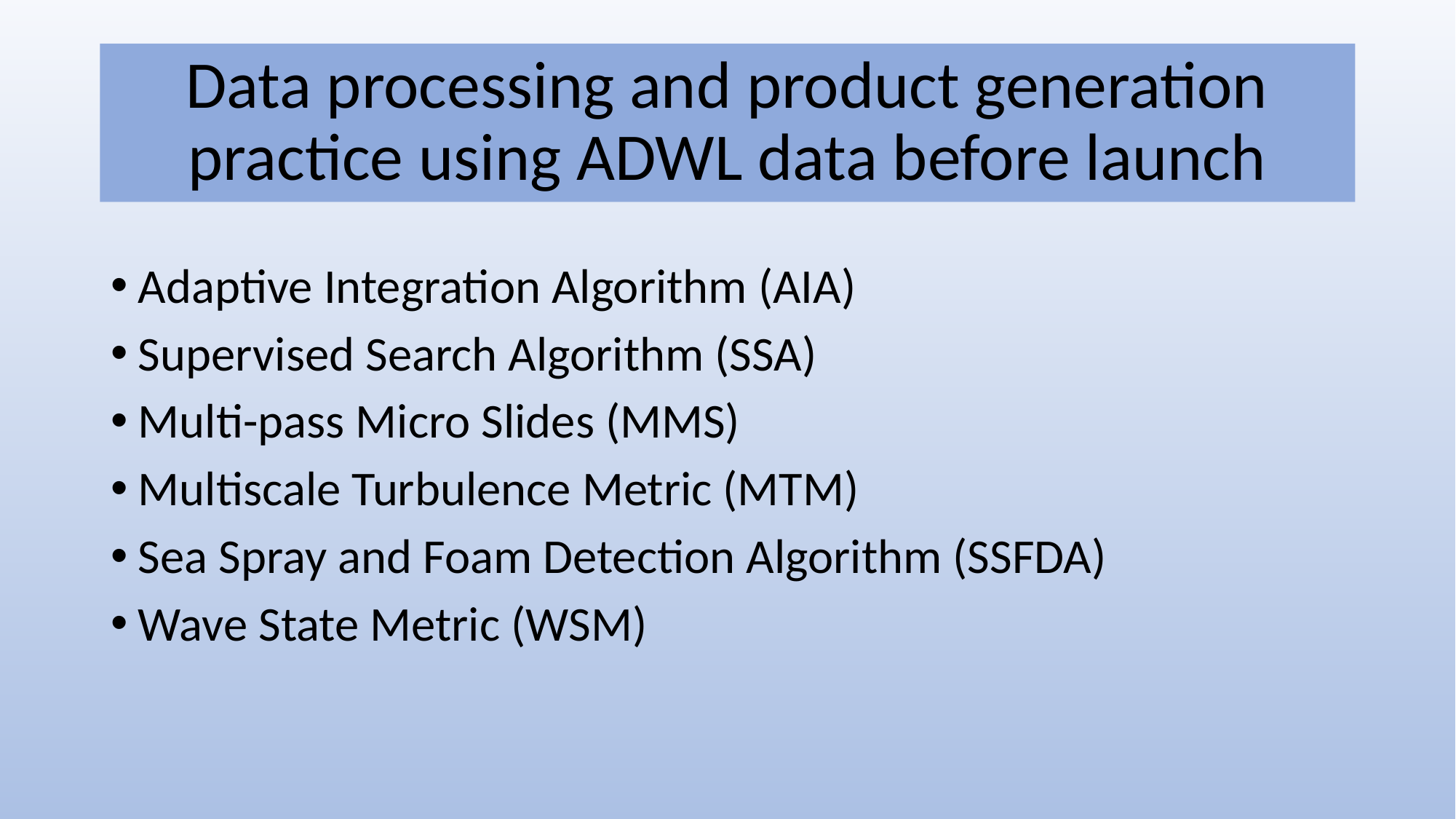

# Data processing and product generation practice using ADWL data before launch
Adaptive Integration Algorithm (AIA)
Supervised Search Algorithm (SSA)
Multi-pass Micro Slides (MMS)
Multiscale Turbulence Metric (MTM)
Sea Spray and Foam Detection Algorithm (SSFDA)
Wave State Metric (WSM)